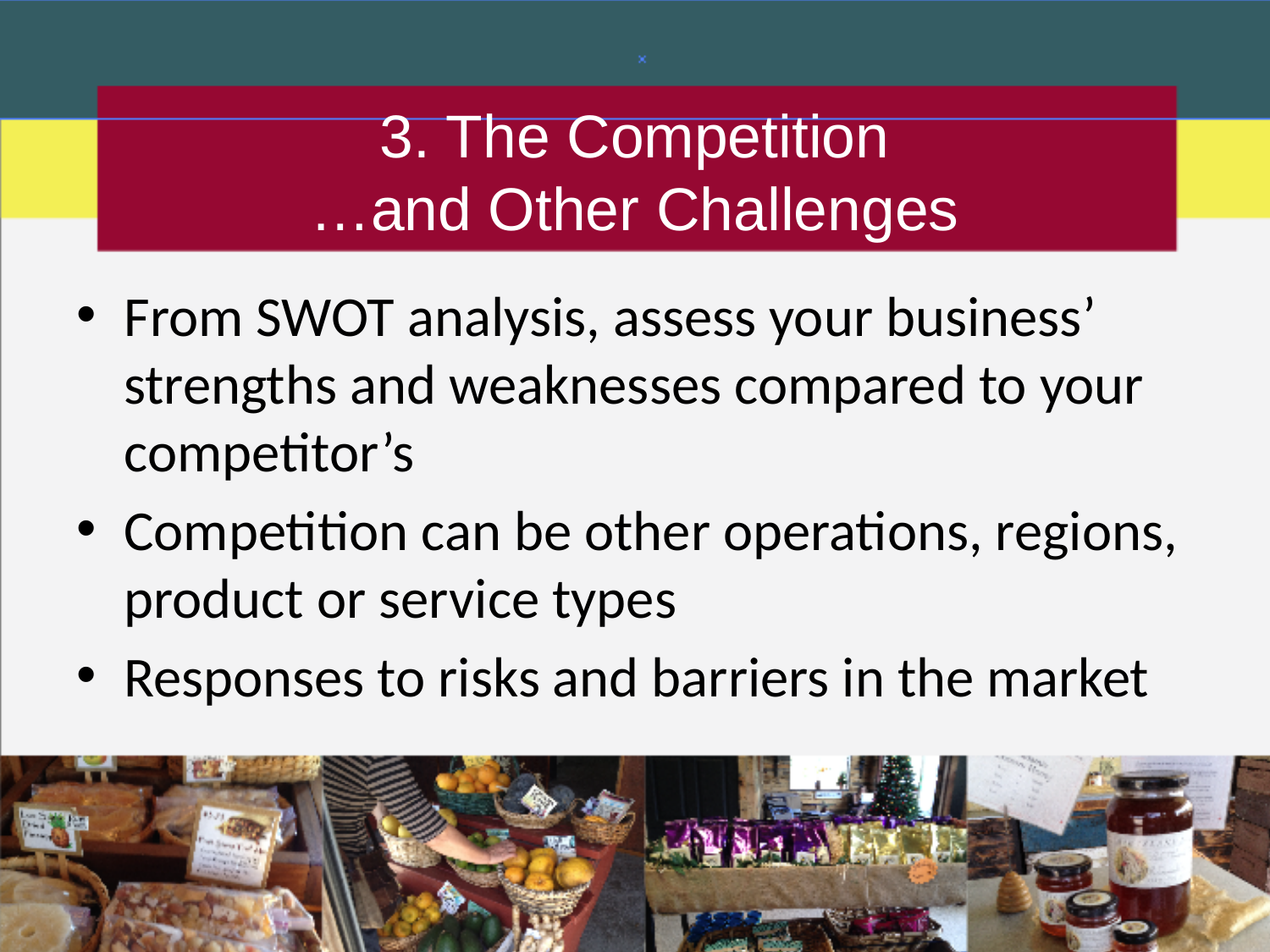

# 3. The Competition …and Other Challenges
From SWOT analysis, assess your business’ strengths and weaknesses compared to your competitor’s
Competition can be other operations, regions, product or service types
Responses to risks and barriers in the market